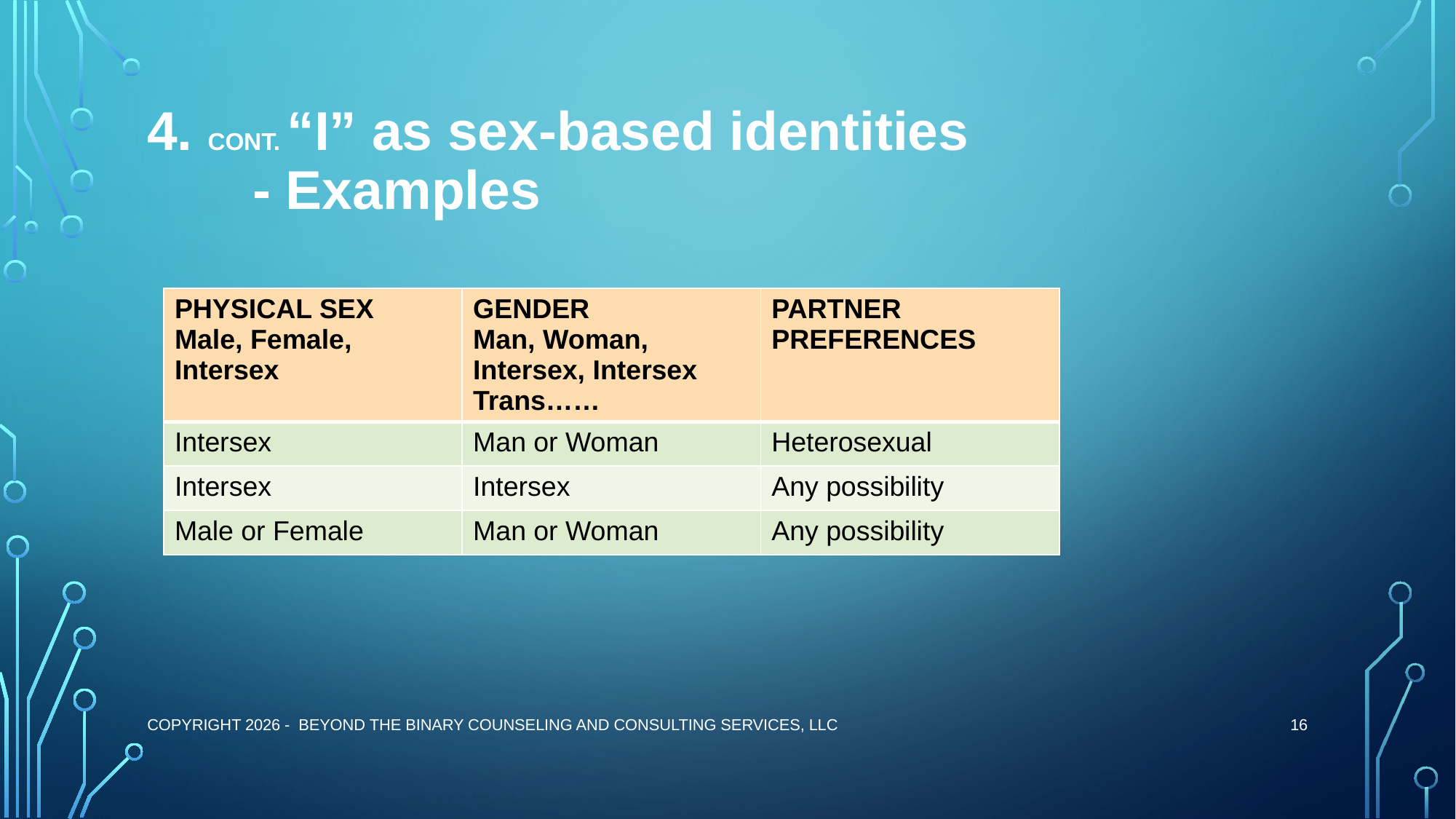

# 4. cont. “I” as sex-based identities                              - Examples
| PHYSICAL SEX Male, Female, Intersex | GENDER Man, Woman, Intersex, Intersex Trans…… | PARTNER PREFERENCES |
| --- | --- | --- |
| Intersex | Man or Woman | Heterosexual |
| Intersex | Intersex | Any possibility |
| Male or Female | Man or Woman | Any possibility |
16
Copyright 2026 -  Beyond the Binary Counseling and Consulting Services, LLC